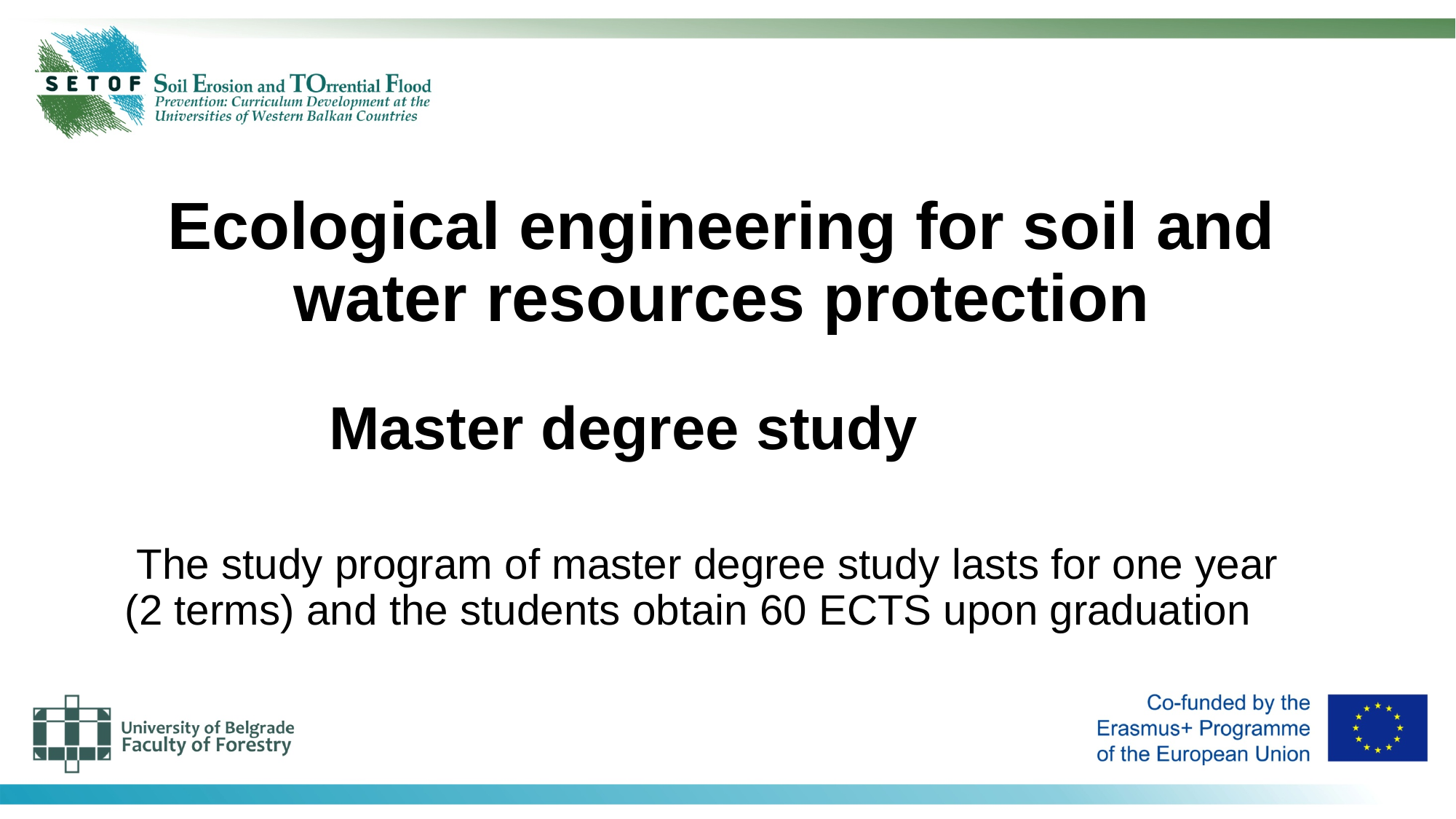

# Ecological engineering for soil and water resources protection
Master degree study
 The study program of master degree study lasts for one year (2 terms) and the students obtain 60 ECTS upon graduation